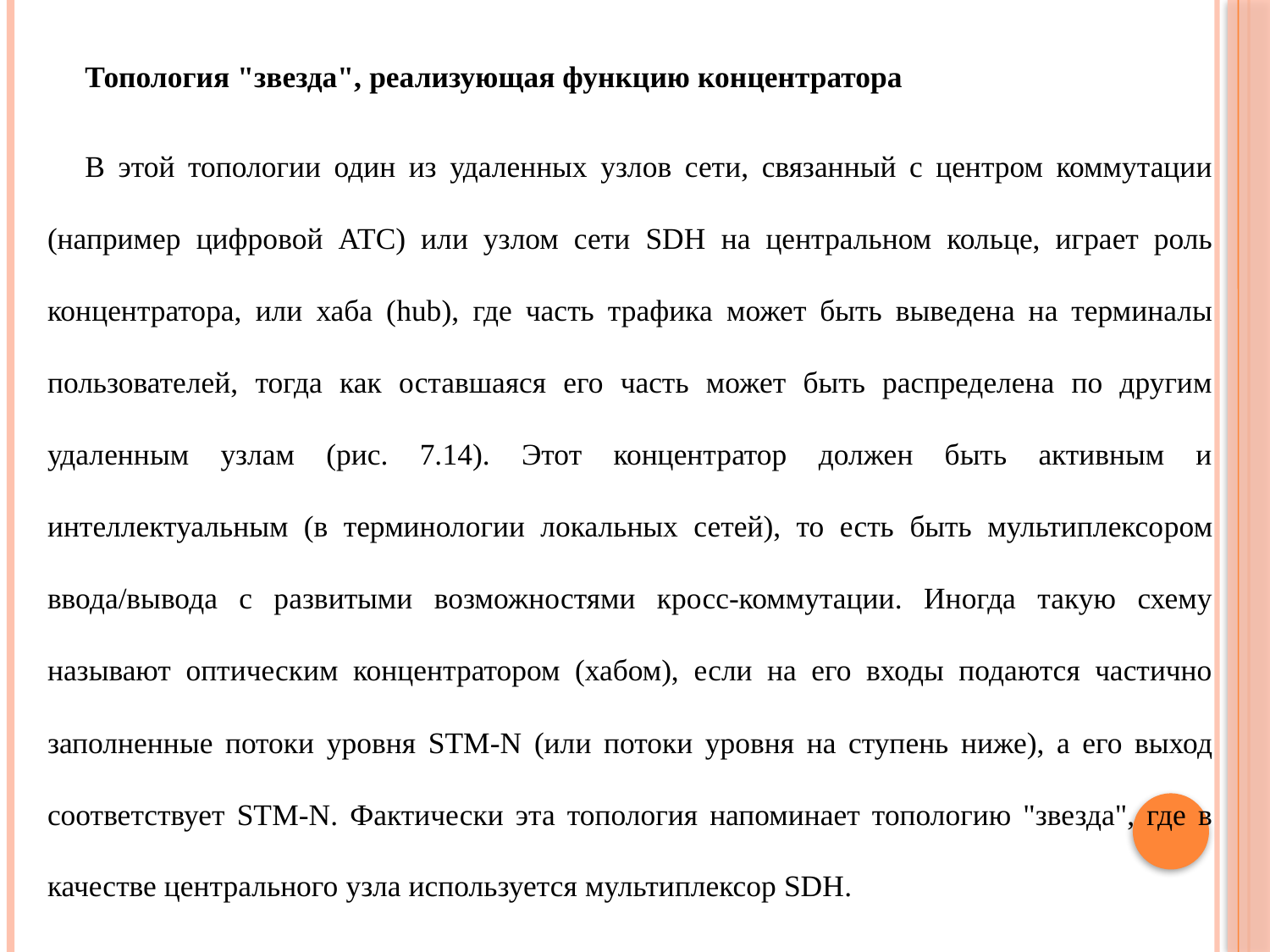

Топология "звезда", реализующая функцию концентратора
В этой топологии один из удаленных узлов сети, связанный с центром коммутации (например циф­ровой АТС) или узлом сети SDH на центральном кольце, играет роль концентратора, или хаба (hub), где часть трафика может быть выведена на терминалы пользователей, тогда как оставшаяся его часть может быть распределена по другим удаленным узлам (рис. 7.14). Этот концентратор должен быть активным и интеллектуальным (в терминологии локальных сетей), то есть быть мультиплексо­ром ввода/вывода с развитыми возможностями кросс-коммутации. Иногда такую схему называют оптическим концентратором (хабом), если на его входы подаются частично запол­ненные потоки уровня STM-N (или потоки уровня на ступень ниже), а его выход соответствует STM-N. Фактически эта топология напоминает топологию "звезда", где в качестве центрального узла используется мультиплексор SDH.